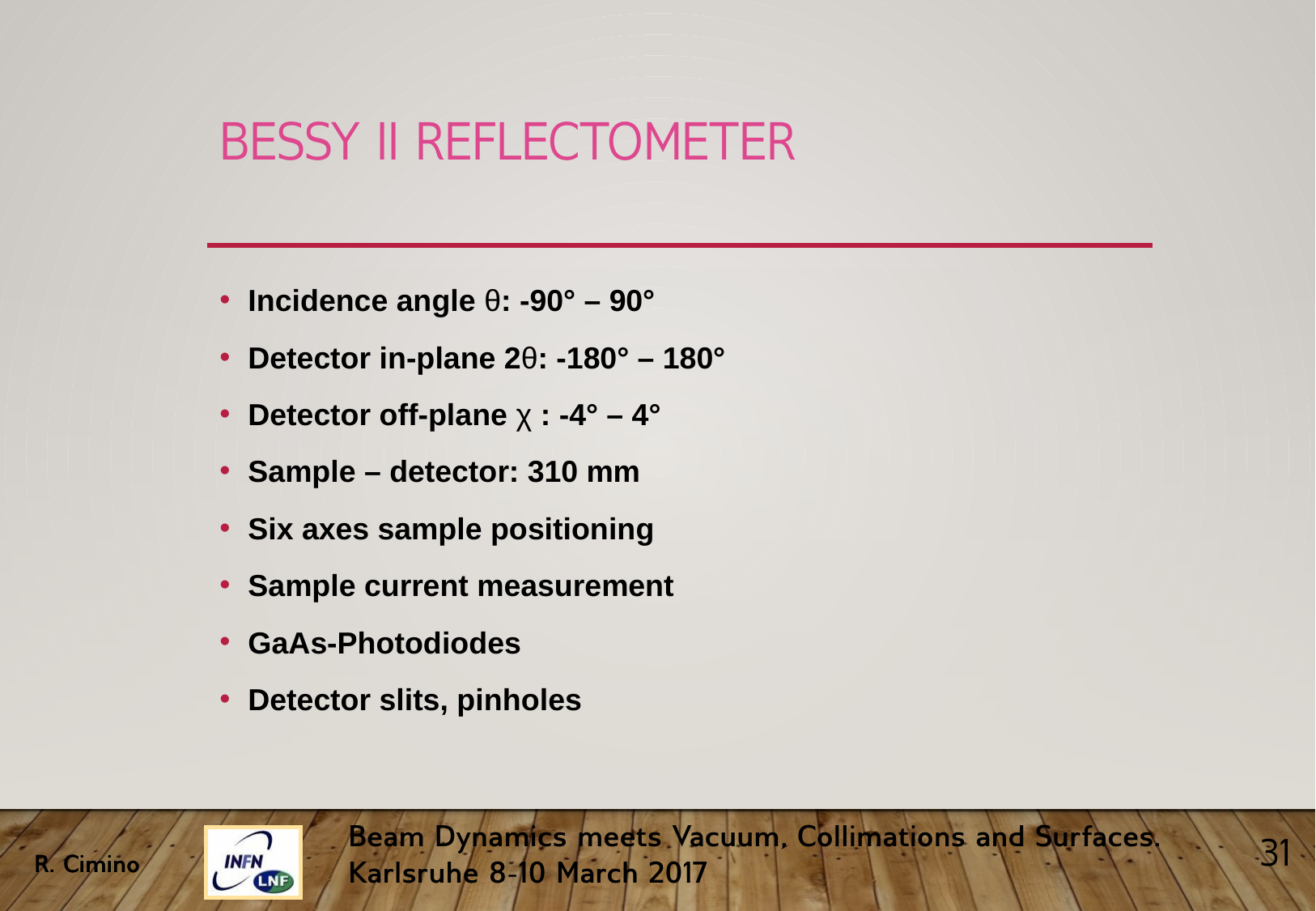

# Bessy II Reflectometer
Incidence angle θ: -90° – 90°
Detector in-plane 2θ: -180° – 180°
Detector off-plane χ : -4° – 4°
Sample – detector: 310 mm
Six axes sample positioning
Sample current measurement
GaAs-Photodiodes
Detector slits, pinholes